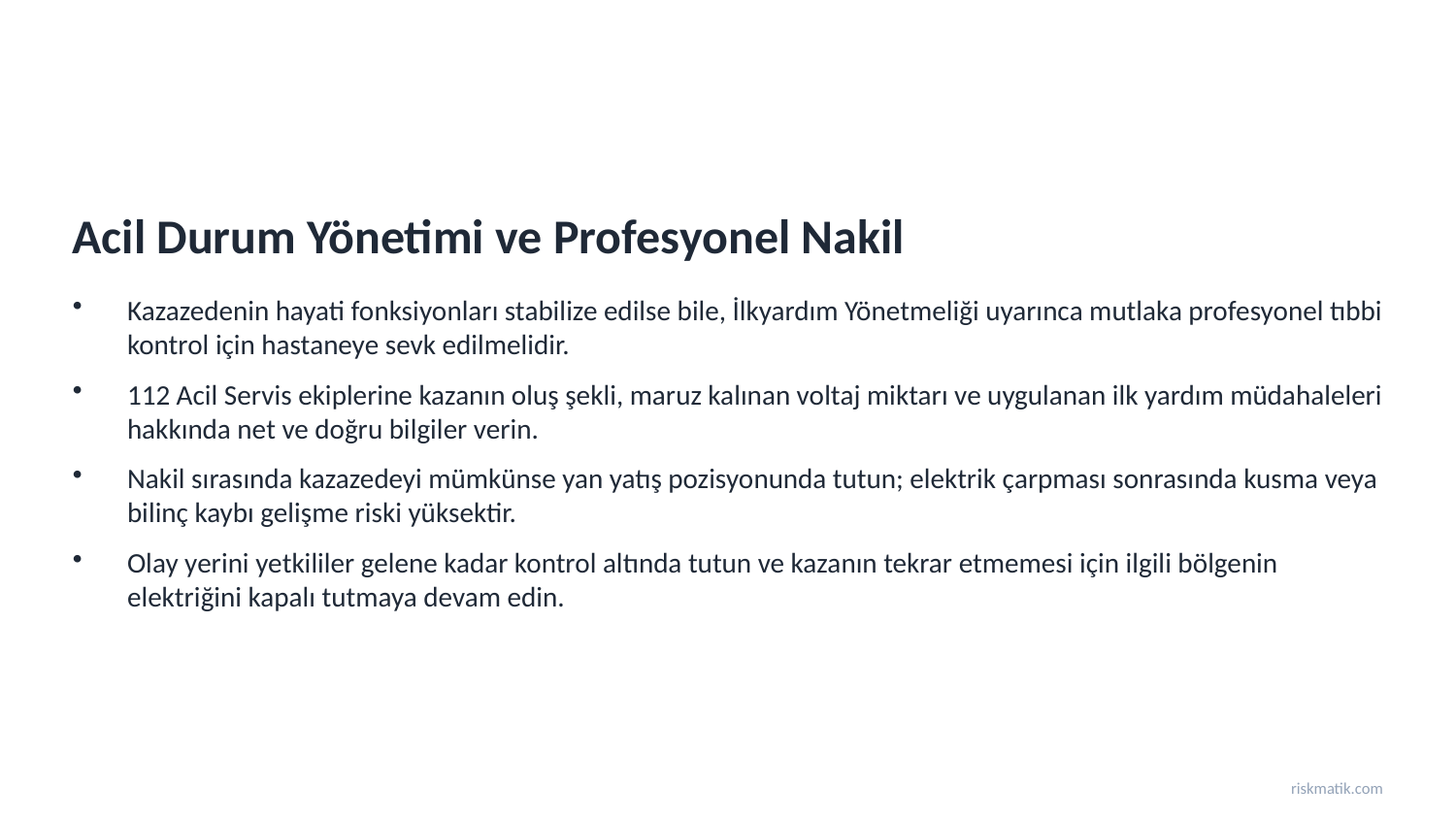

Acil Durum Yönetimi ve Profesyonel Nakil
Kazazedenin hayati fonksiyonları stabilize edilse bile, İlkyardım Yönetmeliği uyarınca mutlaka profesyonel tıbbi kontrol için hastaneye sevk edilmelidir.
112 Acil Servis ekiplerine kazanın oluş şekli, maruz kalınan voltaj miktarı ve uygulanan ilk yardım müdahaleleri hakkında net ve doğru bilgiler verin.
Nakil sırasında kazazedeyi mümkünse yan yatış pozisyonunda tutun; elektrik çarpması sonrasında kusma veya bilinç kaybı gelişme riski yüksektir.
Olay yerini yetkililer gelene kadar kontrol altında tutun ve kazanın tekrar etmemesi için ilgili bölgenin elektriğini kapalı tutmaya devam edin.
riskmatik.com